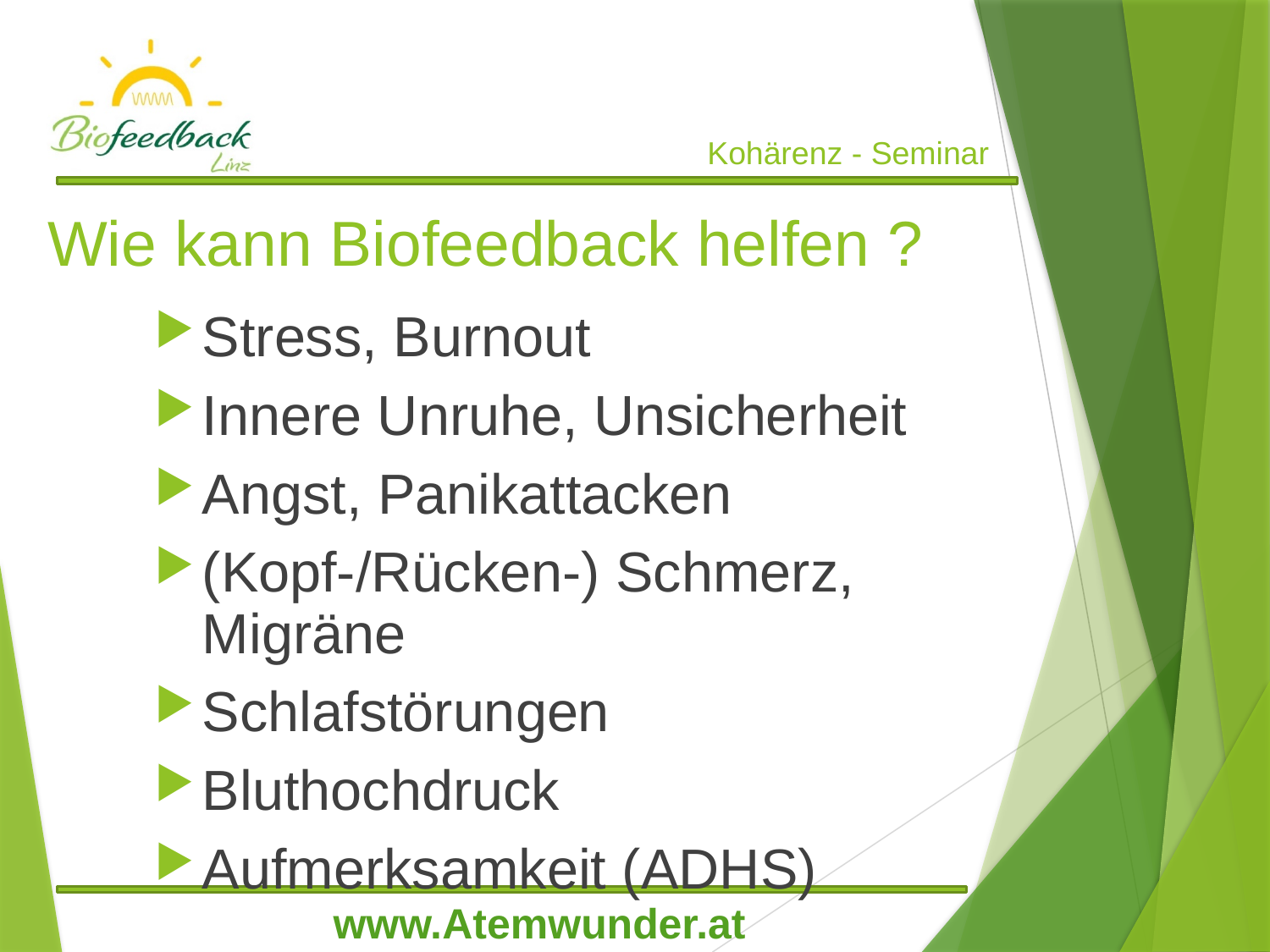

# Wie kann Biofeedback helfen ?
Stress, Burnout
Innere Unruhe, Unsicherheit
Angst, Panikattacken
(Kopf-/Rücken-) Schmerz, Migräne
Schlafstörungen
Bluthochdruck
Aufmerksamkeit (ADHS)